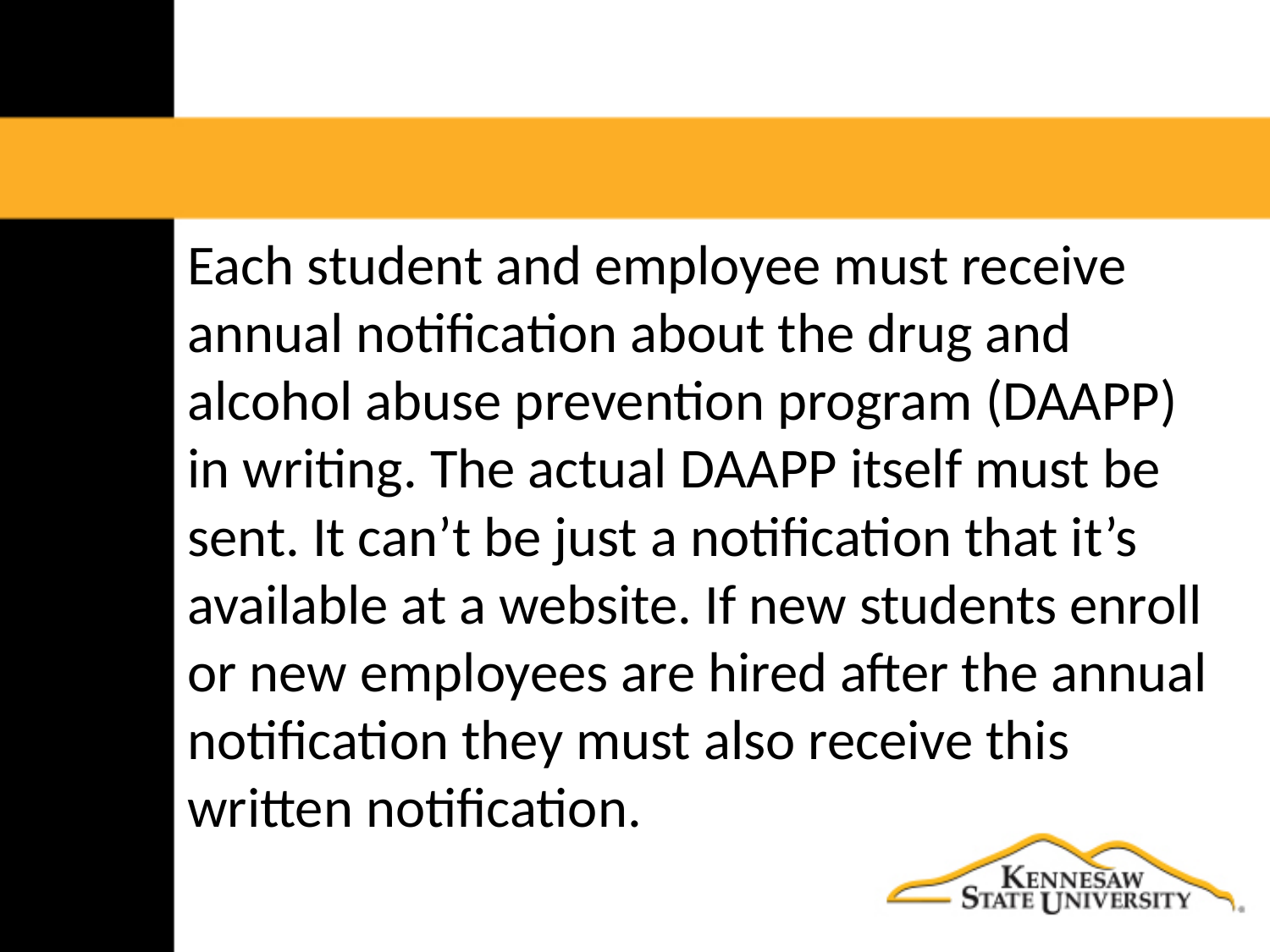

Each student and employee must receive annual notification about the drug and alcohol abuse prevention program (DAAPP) in writing. The actual DAAPP itself must be sent. It can’t be just a notification that it’s available at a website. If new students enroll or new employees are hired after the annual notification they must also receive this written notification.